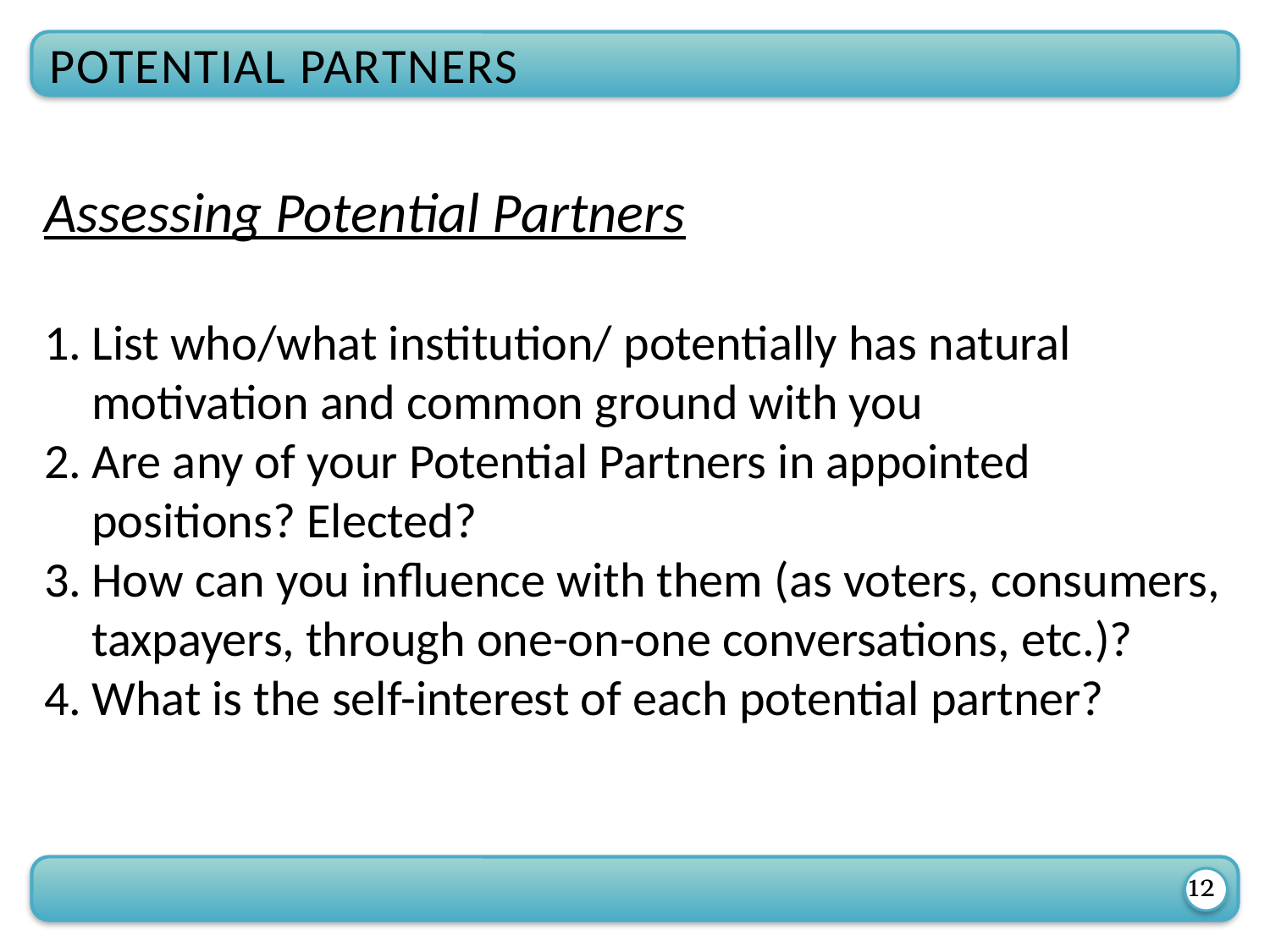

POTENTIAL PARTNERS
Assessing Potential Partners

List who/what institution/ potentially has natural motivation and common ground with you
Are any of your Potential Partners in appointed positions? Elected?
How can you influence with them (as voters, consumers, taxpayers, through one-on-one conversations, etc.)?
What is the self-interest of each potential partner?

12

12